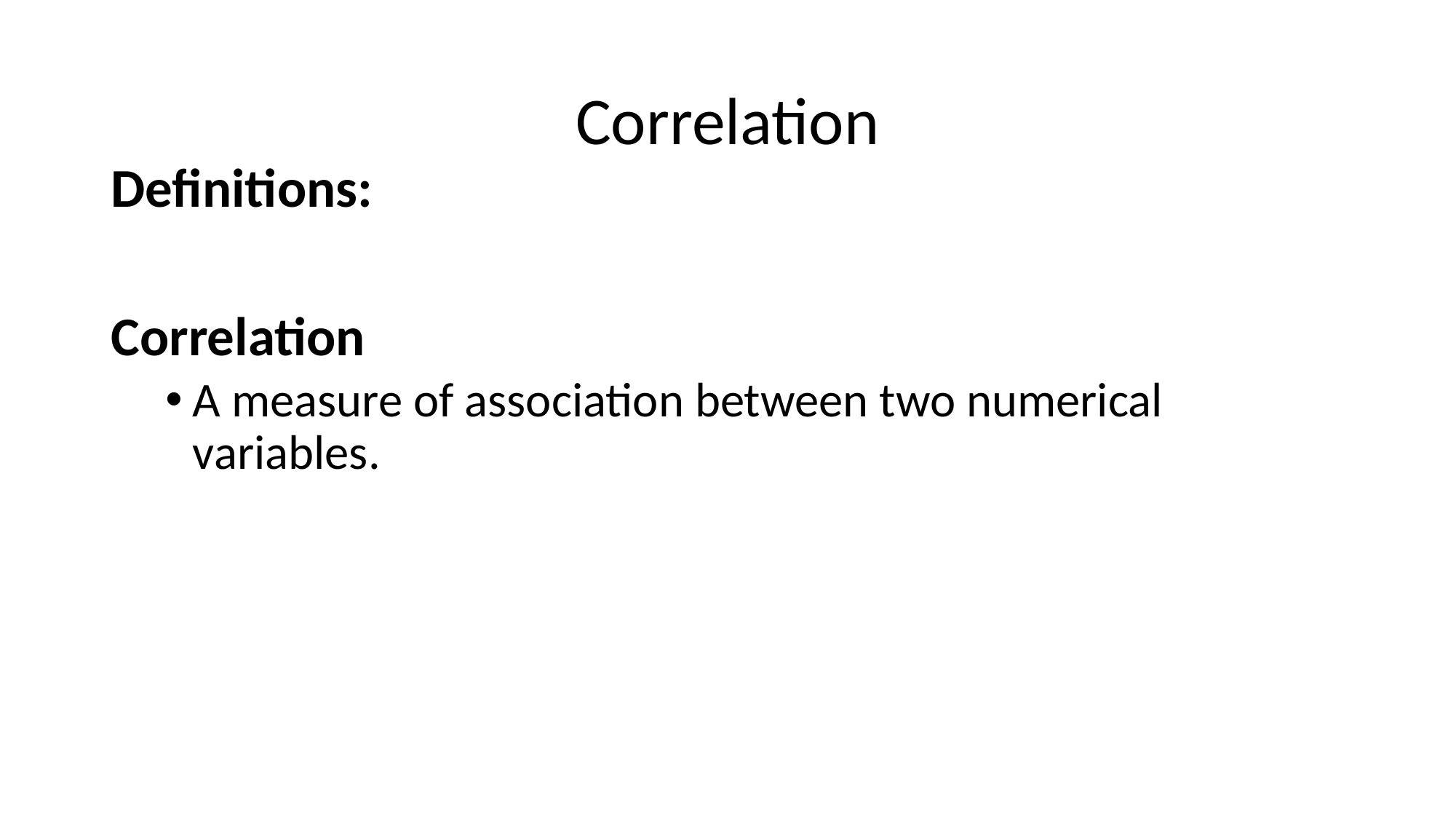

# Correlation
Definitions:

Correlation
A measure of association between two numerical variables.